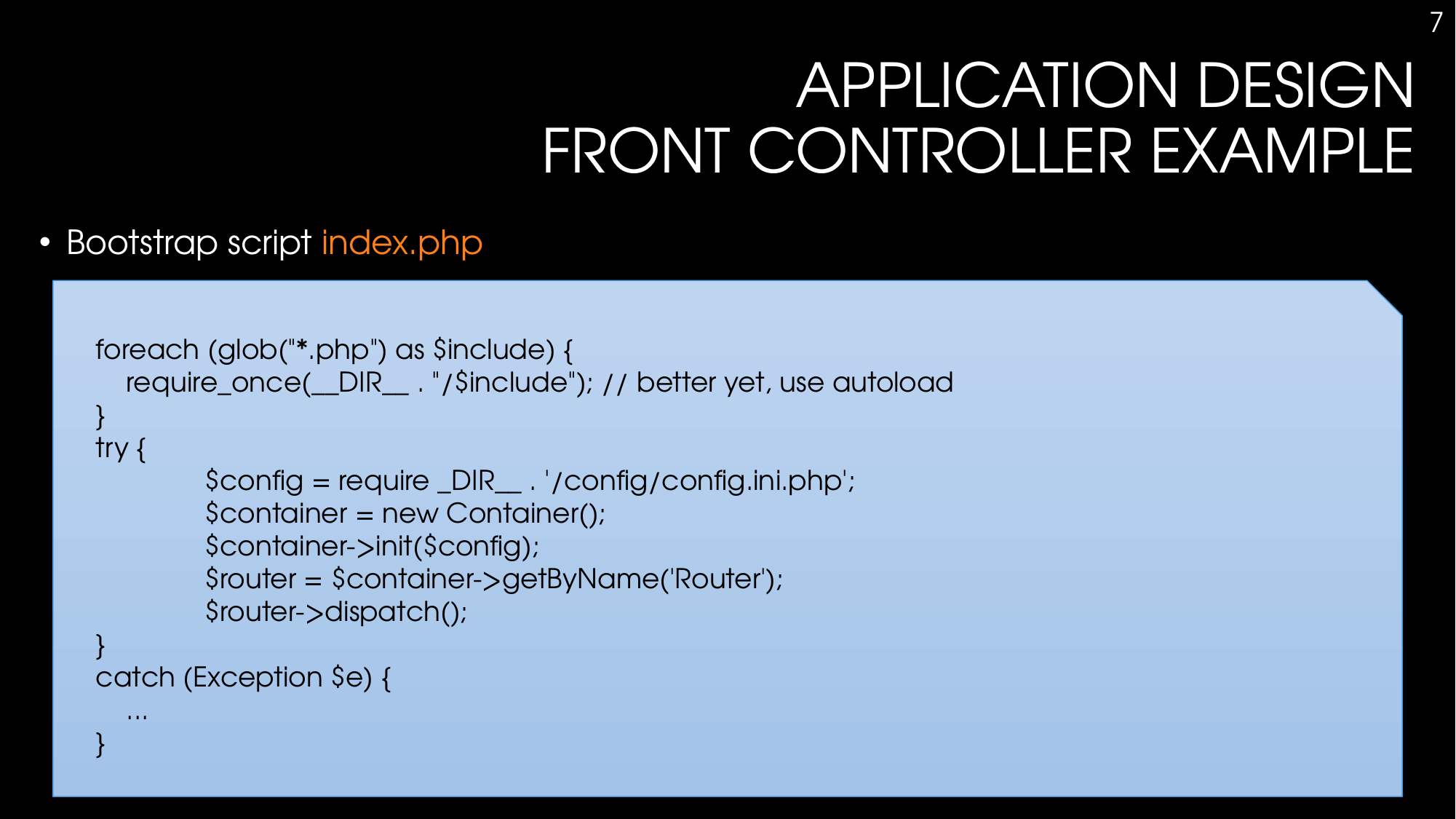

7
# Application Design Front Controller Example
Bootstrap script index.php
foreach (glob("*.php") as $include) {
    require_once(__DIR__ . "/$include"); // better yet, use autoload
}
try {
	$config = require _DIR__ . '/config/config.ini.php';
	$container = new Container();
	$container->init($config);
	$router = $container->getByName('Router');
	$router->dispatch();
}
catch (Exception $e) {
    ...
}